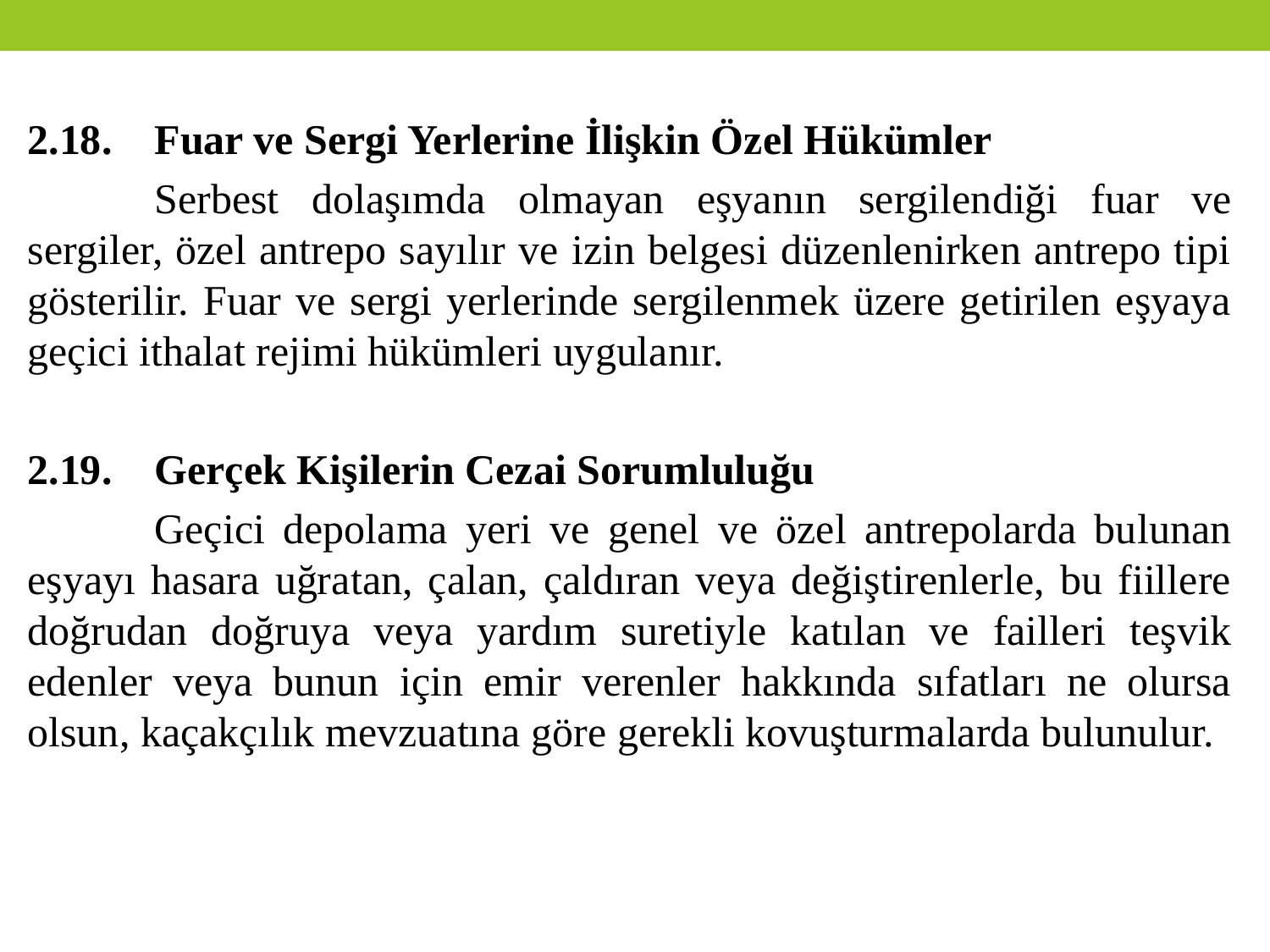

2.18.	Fuar ve Sergi Yerlerine İlişkin Özel Hükümler
	Serbest dolaşımda olmayan eşyanın sergilendiği fuar ve sergiler, özel antrepo sayılır ve izin belgesi düzenlenirken antrepo tipi gösterilir. Fuar ve sergi yerlerinde sergilenmek üzere getirilen eşyaya geçici ithalat rejimi hükümleri uygulanır.

2.19.	Gerçek Kişilerin Cezai Sorumluluğu
	Geçici depolama yeri ve genel ve özel antrepolarda bulunan eşyayı hasara uğratan, çalan, çaldıran veya değiştirenlerle, bu fiillere doğrudan doğruya veya yardım suretiyle katılan ve failleri teşvik edenler veya bunun için emir verenler hakkında sıfatları ne olursa olsun, kaçakçılık mevzuatına göre gerekli kovuşturmalarda bulunulur.